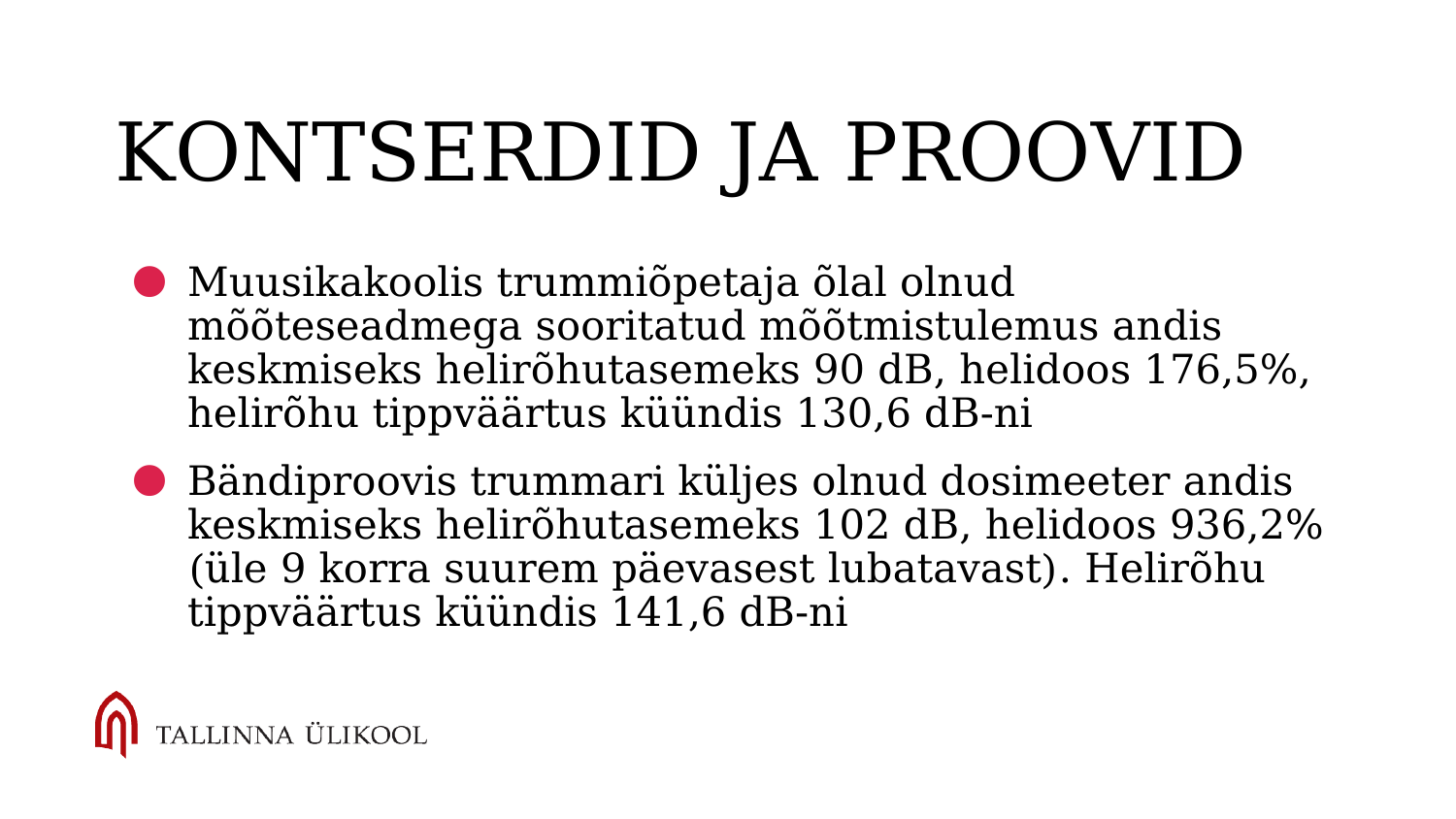

# KONTSERDID JA PROOVID
Muusikakoolis trummiõpetaja õlal olnud mõõteseadmega sooritatud mõõtmistulemus andis keskmiseks helirõhutasemeks 90 dB, helidoos 176,5%, helirõhu tippväärtus küündis 130,6 dB-ni
Bändiproovis trummari küljes olnud dosimeeter andis keskmiseks helirõhutasemeks 102 dB, helidoos 936,2% (üle 9 korra suurem päevasest lubatavast). Helirõhu tippväärtus küündis 141,6 dB-ni